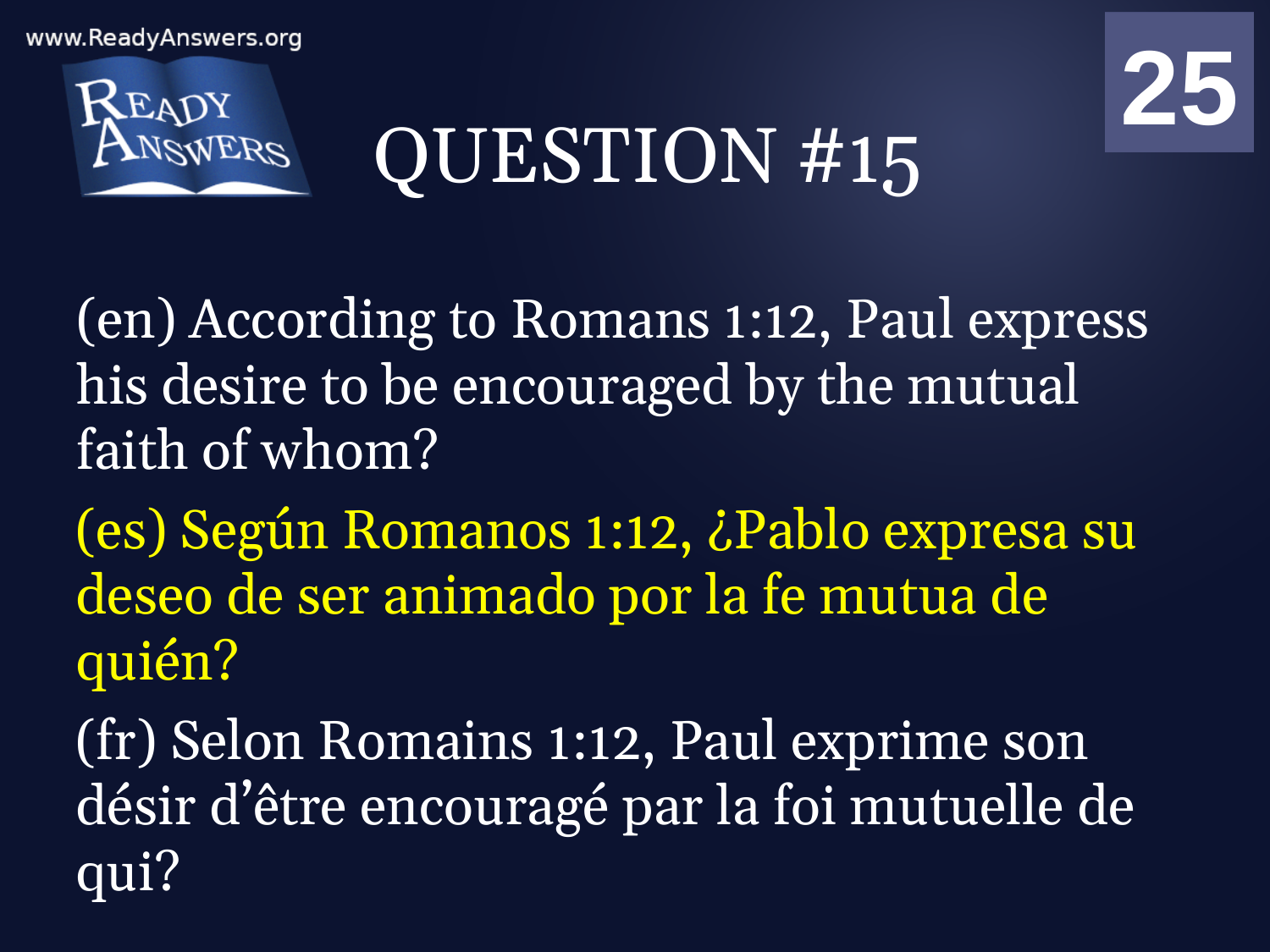

01
02
03
04
05
06
07
08
09
10
11
12
13
14
15
16
17
18
19
20
21
22
23
24
25
00
# QUESTION #15
(en) According to Romans 1:12, Paul express his desire to be encouraged by the mutual faith of whom?
(es) Según Romanos 1:12, ¿Pablo expresa su deseo de ser animado por la fe mutua de quién?
(fr) Selon Romains 1:12, Paul exprime son désir d’être encouragé par la foi mutuelle de qui?